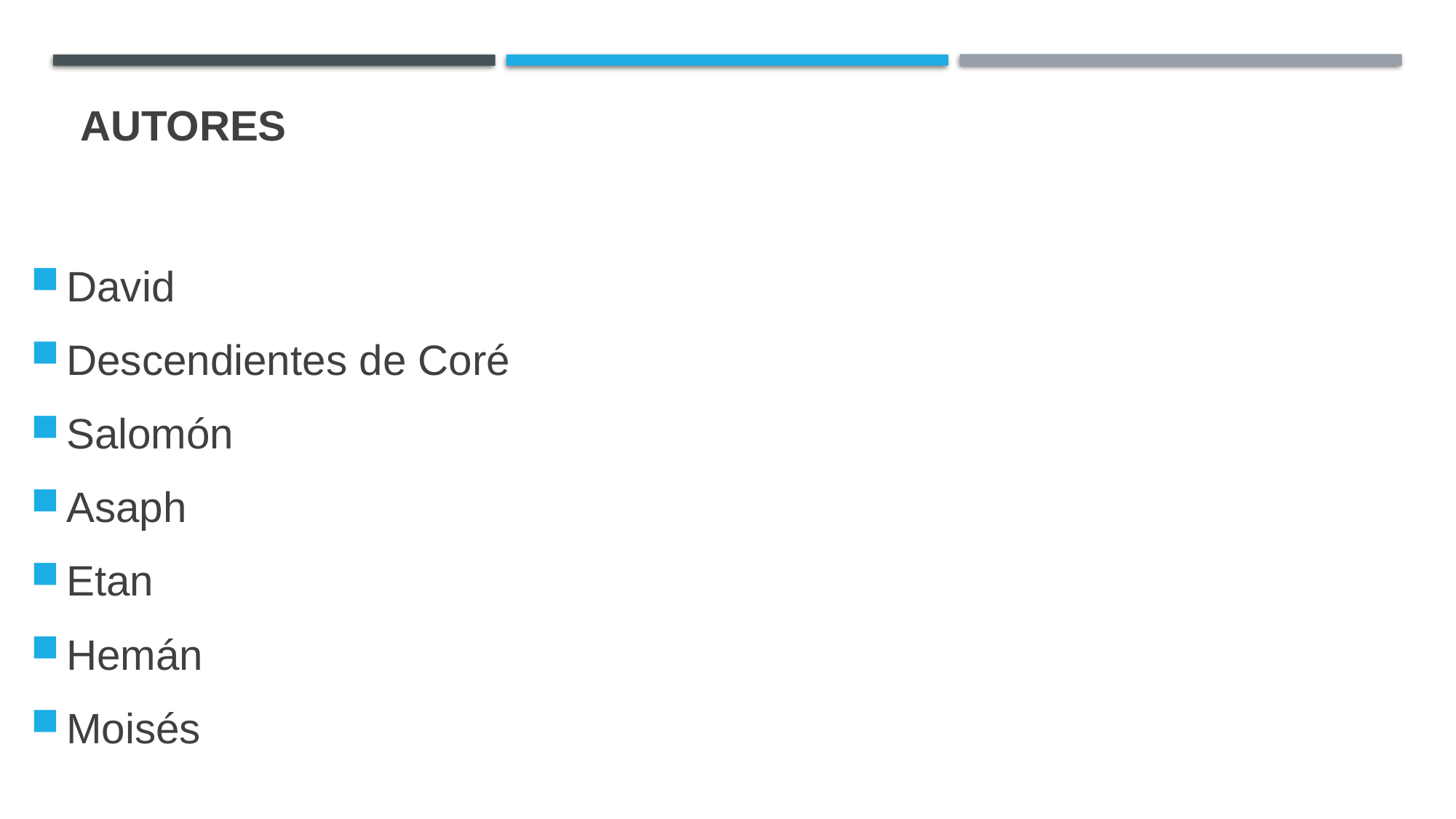

# autores
David
Descendientes de Coré
Salomón
Asaph
Etan
Hemán
Moisés